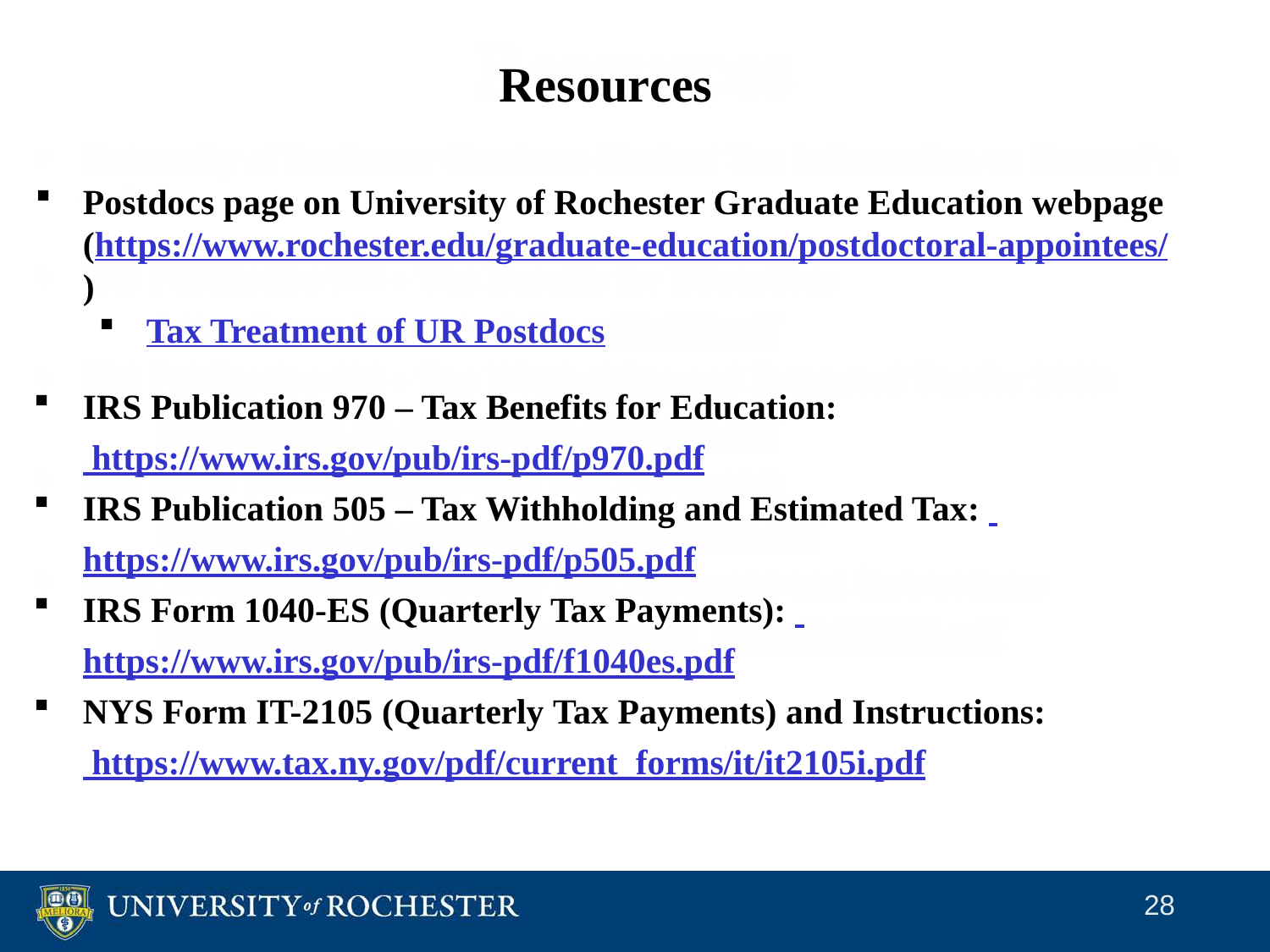

# Resources

Postdocs page on University of Rochester Graduate Education webpage (https://www.rochester.edu/graduate-education/postdoctoral-appointees/)
Tax Treatment of UR Postdocs
IRS Publication 970 – Tax Benefits for Education:  https://www.irs.gov/pub/irs-pdf/p970.pdf
IRS Publication 505 – Tax Withholding and Estimated Tax:  https://www.irs.gov/pub/irs-pdf/p505.pdf
IRS Form 1040-ES (Quarterly Tax Payments):  https://www.irs.gov/pub/irs-pdf/f1040es.pdf
NYS Form IT-2105 (Quarterly Tax Payments) and Instructions:  https://www.tax.ny.gov/pdf/current_forms/it/it2105i.pdf
28